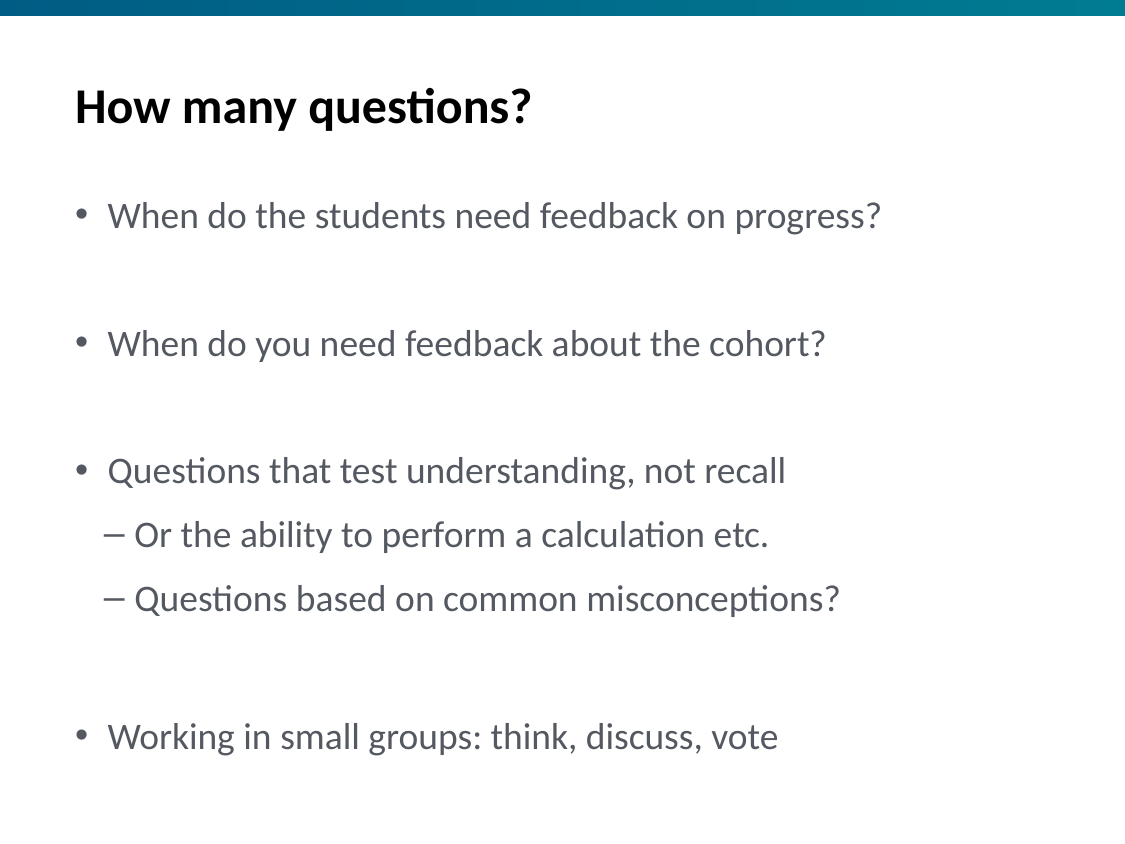

# How many questions?
When do the students need feedback on progress?

When do you need feedback about the cohort?

Questions that test understanding, not recall
Or the ability to perform a calculation etc.
Questions based on common misconceptions?

Working in small groups: think, discuss, vote